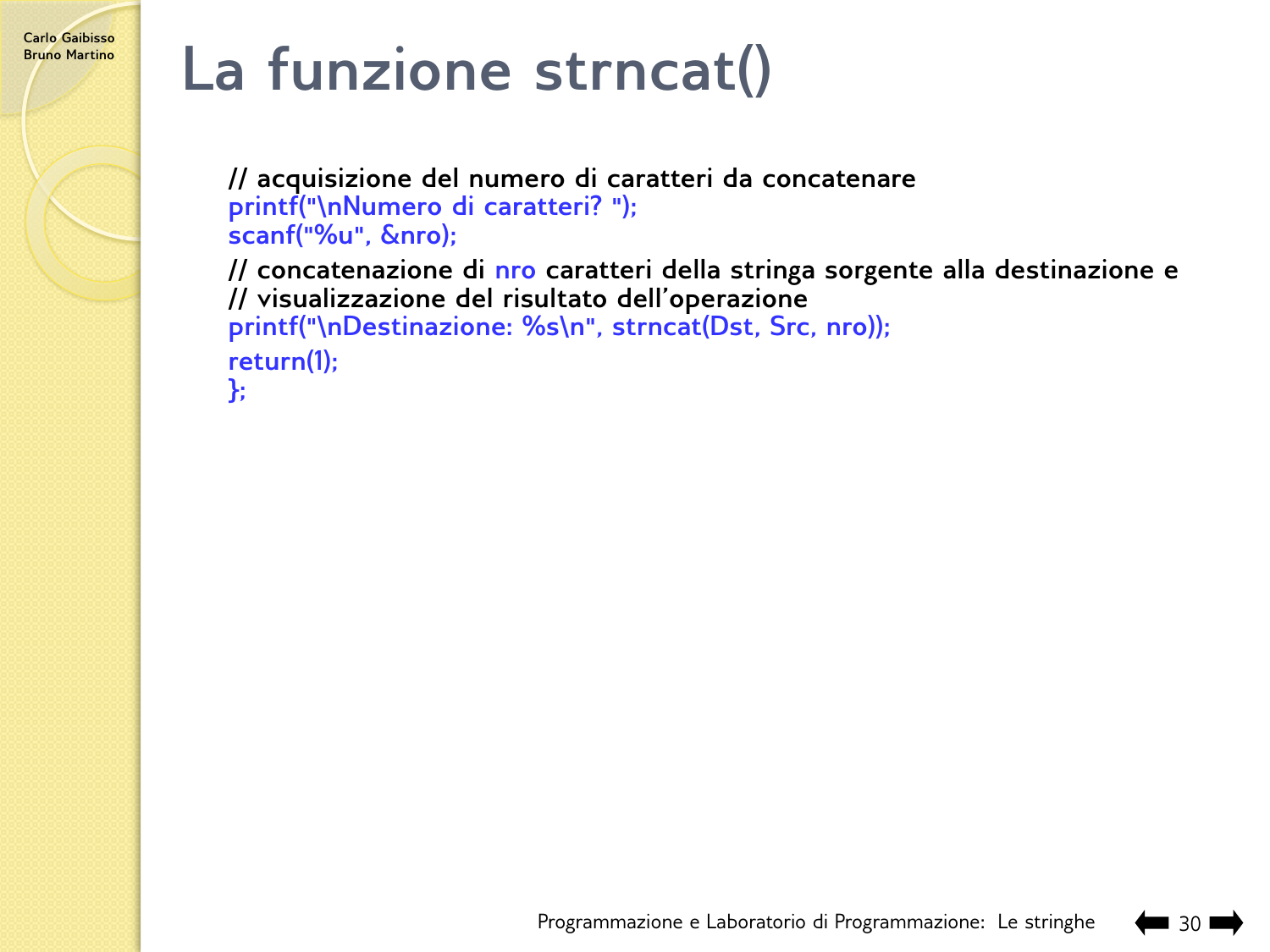

# La funzione strncat()
	// acquisizione del numero di caratteri da concatenare
  	printf("\nNumero di caratteri? ");
	scanf("%u", &nro);
  	// concatenazione di nro caratteri della stringa sorgente alla destinazione e
 	// visualizzazione del risultato dell’operazione
  	printf("\nDestinazione: %s\n", strncat(Dst, Src, nro));
  	return(1);
	};
Programmazione e Laboratorio di Programmazione:  Le stringhe
30